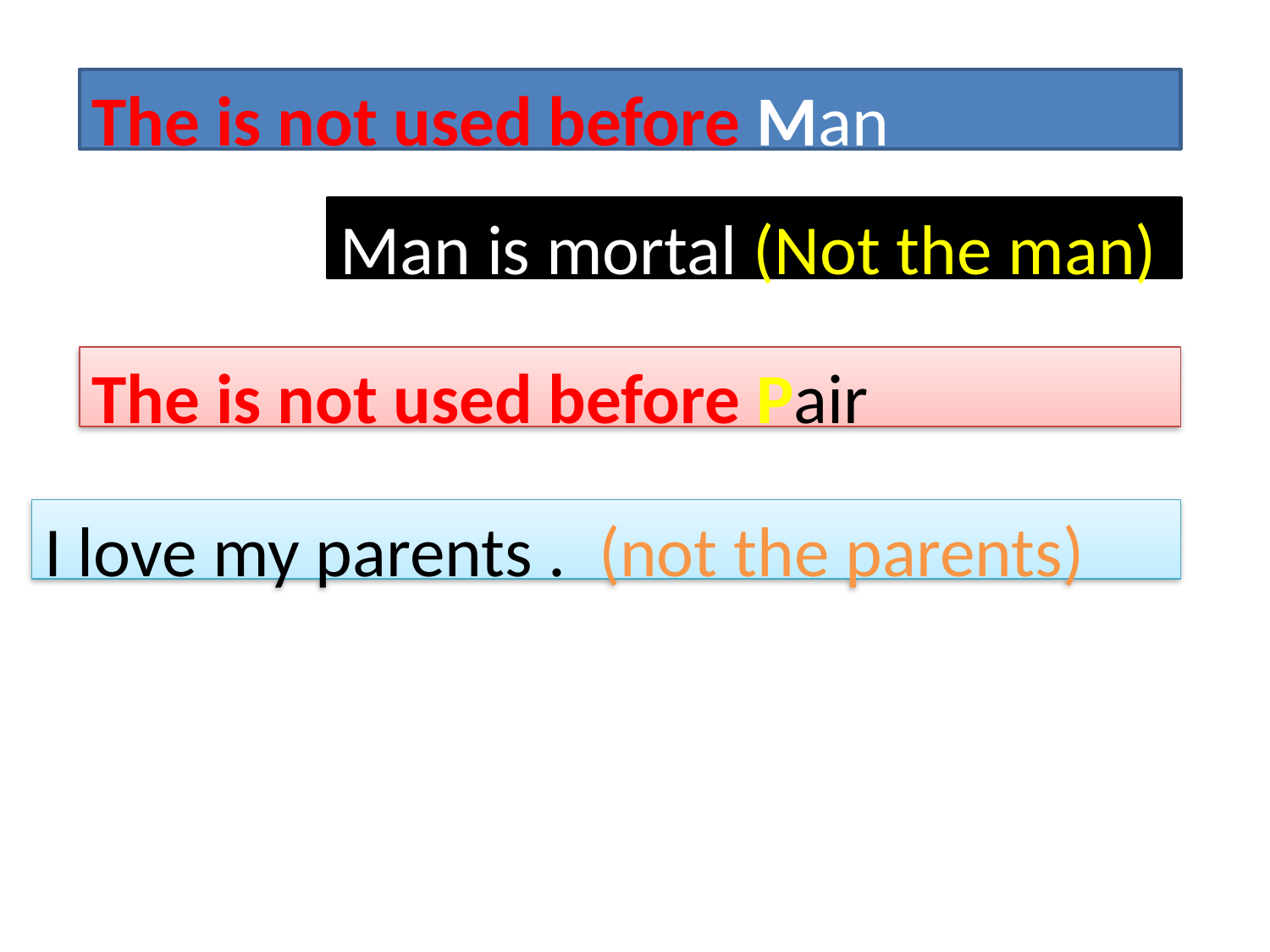

The is not used before Man
Man is mortal (Not the man)
The is not used before Pair
I love my parents .  (not the parents)